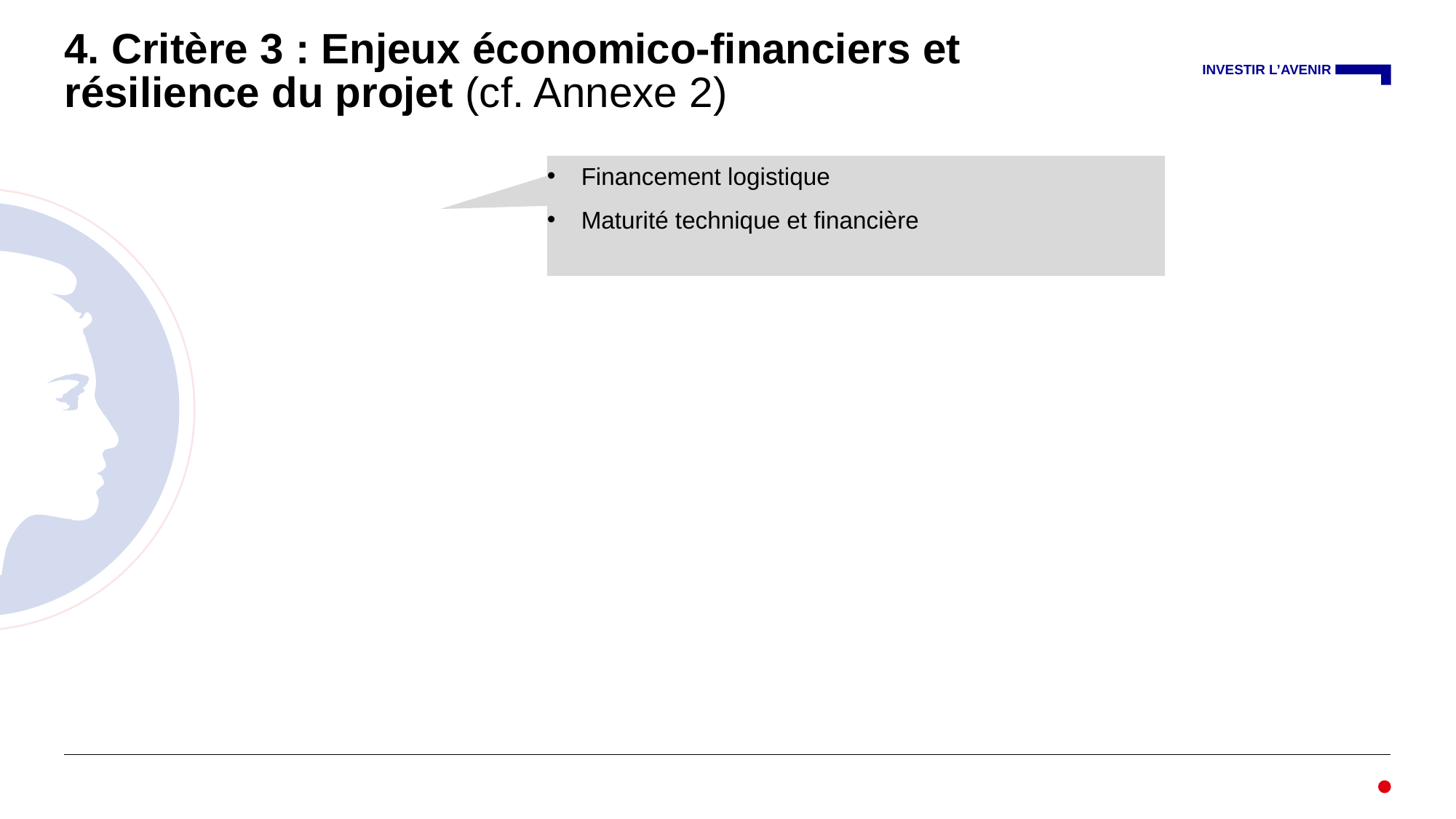

# 4. Critère 3 : Enjeux économico-financiers et résilience du projet (cf. Annexe 2)
Financement logistique

Maturité technique et financière